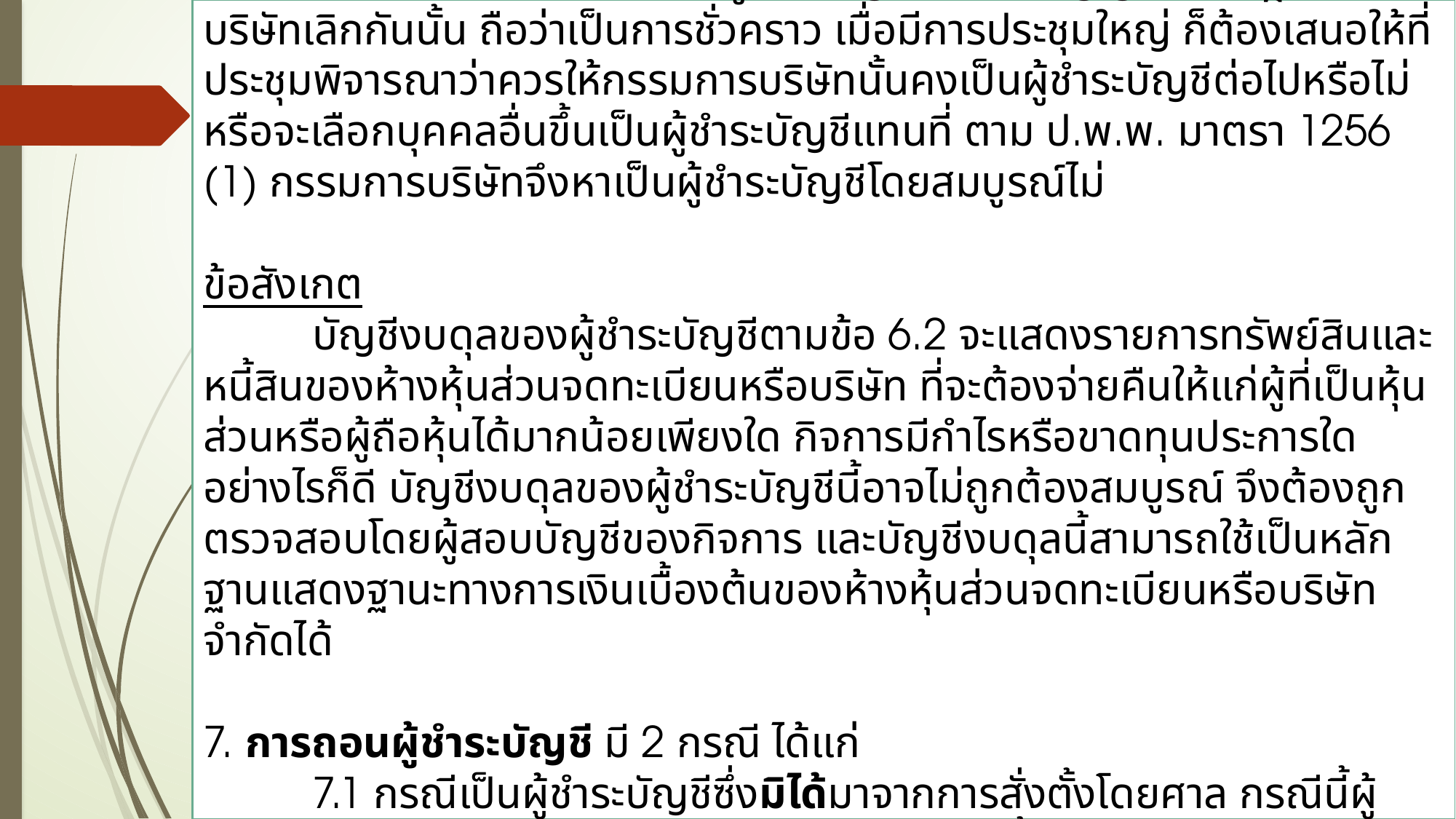

คำพิพากษาศาลฎีกาที่ 382/2538
	การที่กรรมการบริษัทเป็นผู้ชำระบัญชีตามบทบัญญัติแห่งกฎหมายเมื่อบริษัทเลิกกันนั้น ถือว่าเป็นการชั่วคราว เมื่อมีการประชุมใหญ่ ก็ต้องเสนอให้ที่ประชุมพิจารณาว่าควรให้กรรมการบริษัทนั้นคงเป็นผู้ชำระบัญชีต่อไปหรือไม่ หรือจะเลือกบุคคลอื่นขึ้นเป็นผู้ชำระบัญชีแทนที่ ตาม ป.พ.พ. มาตรา 1256 (1) กรรมการบริษัทจึงหาเป็นผู้ชำระบัญชีโดยสมบูรณ์ไม่

ข้อสังเกต
	บัญชีงบดุลของผู้ชำระบัญชีตามข้อ 6.2 จะแสดงรายการทรัพย์สินและหนี้สินของห้างหุ้นส่วนจดทะเบียนหรือบริษัท ที่จะต้องจ่ายคืนให้แก่ผู้ที่เป็นหุ้นส่วนหรือผู้ถือหุ้นได้มากน้อยเพียงใด กิจการมีกำไรหรือขาดทุนประการใด อย่างไรก็ดี บัญชีงบดุลของผู้ชำระบัญชีนี้อาจไม่ถูกต้องสมบูรณ์ จึงต้องถูกตรวจสอบโดยผู้สอบบัญชีของกิจการ และบัญชีงบดุลนี้สามารถใช้เป็นหลักฐานแสดงฐานะทางการเงินเบื้องต้นของห้างหุ้นส่วนจดทะเบียนหรือบริษัทจำกัดได้

7. การถอนผู้ชำระบัญชี มี 2 กรณี ได้แก่
	7.1 กรณีเป็นผู้ชำระบัญชีซึ่งมิได้มาจากการสั่งตั้งโดยศาล กรณีนี้ผู้ชำระบัญชีอาจถูกถอนได้ 2 วิธี (มาตรา 1257) ดังนี้